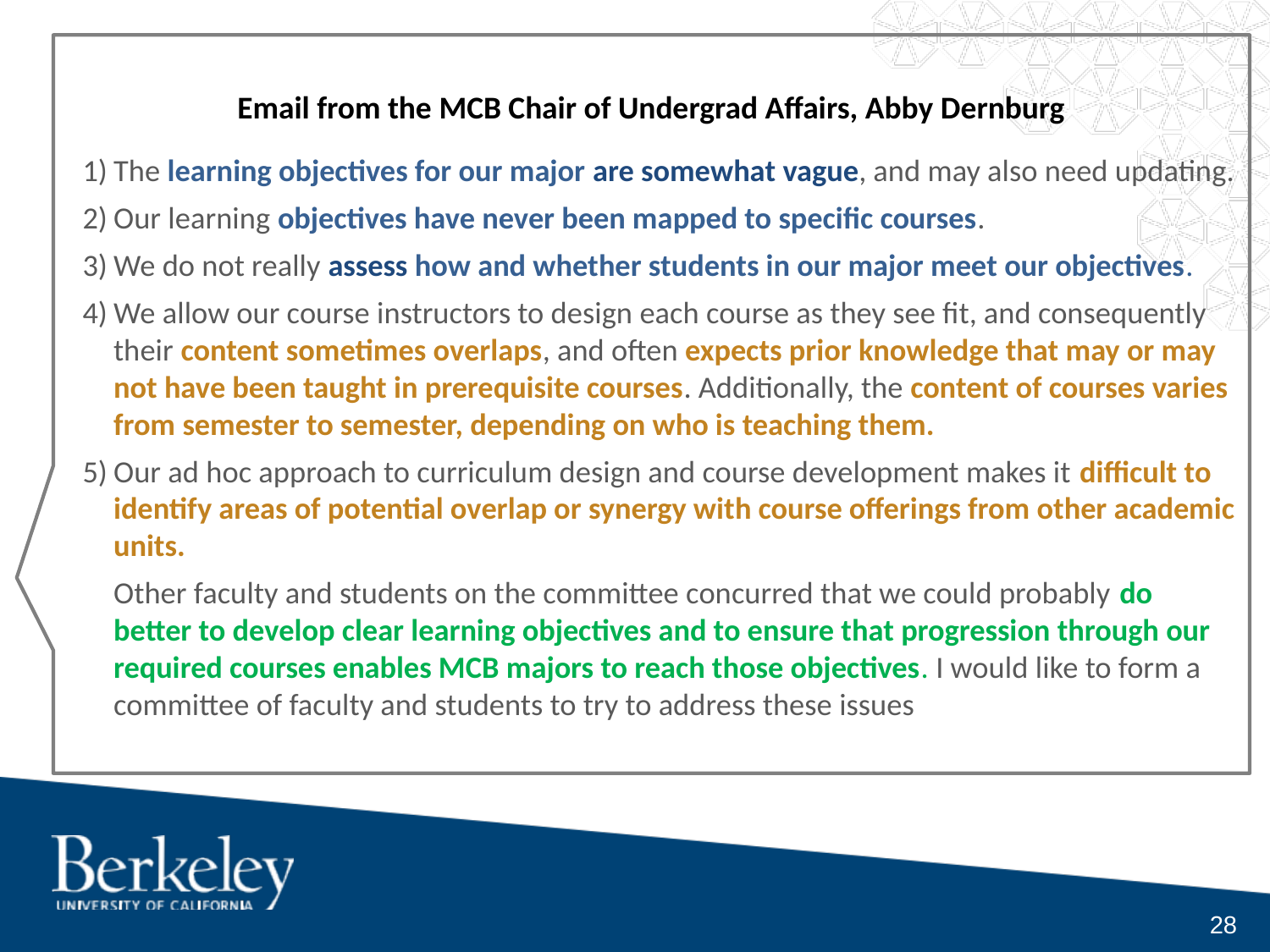

Email from the MCB Chair of Undergrad Affairs, Abby Dernburg

The learning objectives for our major are somewhat vague, and may also need updating.
Our learning objectives have never been mapped to specific courses.
We do not really assess how and whether students in our major meet our objectives.
We allow our course instructors to design each course as they see fit, and consequently their content sometimes overlaps, and often expects prior knowledge that may or may not have been taught in prerequisite courses. Additionally, the content of courses varies from semester to semester, depending on who is teaching them.
Our ad hoc approach to curriculum design and course development makes it difficult to identify areas of potential overlap or synergy with course offerings from other academic units.
	Other faculty and students on the committee concurred that we could probably do better to develop clear learning objectives and to ensure that progression through our required courses enables MCB majors to reach those objectives. I would like to form a committee of faculty and students to try to address these issues
28